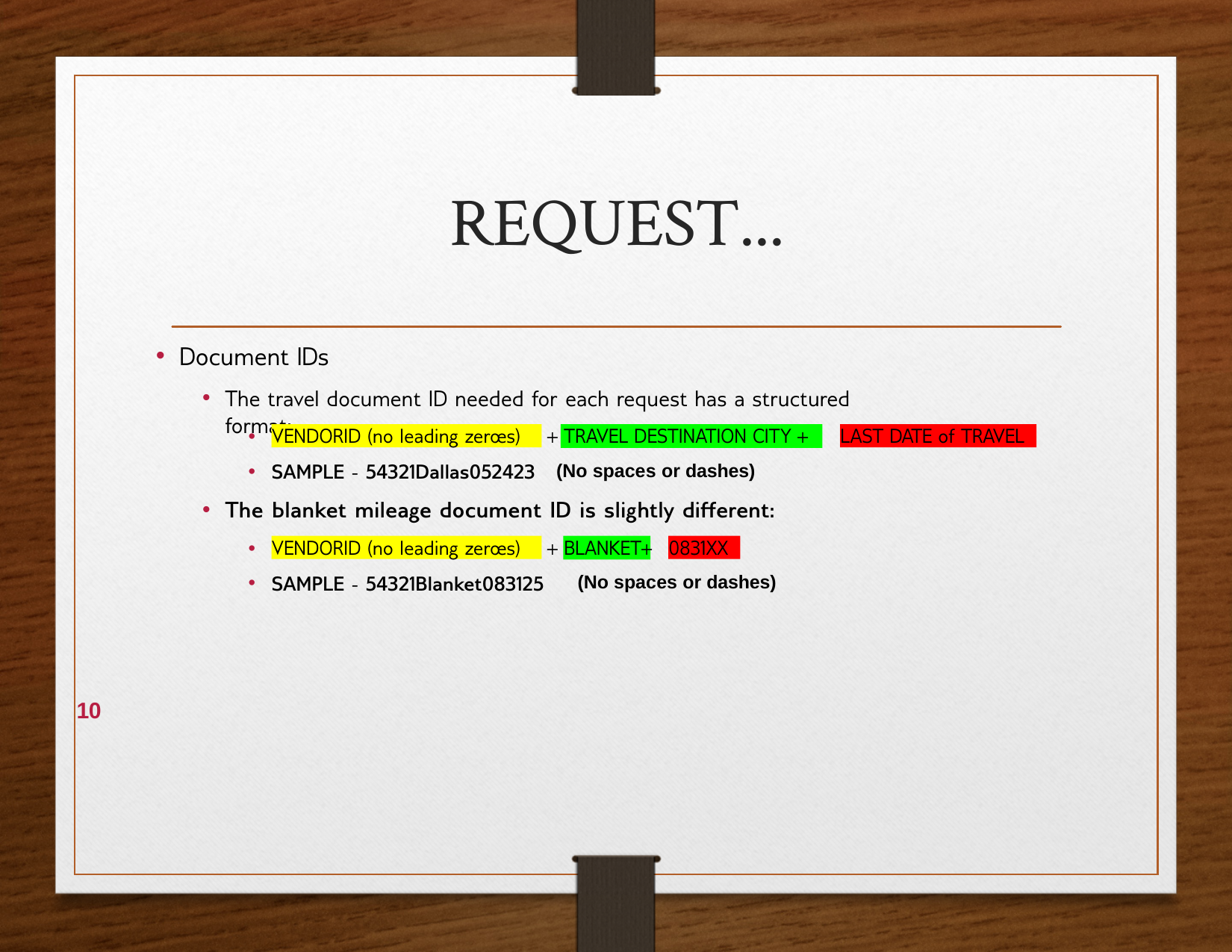

# REQUEST...
Document IDs
The travel document ID needed for each request has a structured format:
•	+ TRAVEL DESTINATION CITY +
VENDORID (no leading zeroes)

LAST DATE of TRAVEL
(No spaces or dashes)
SAMPLE - 54321Dallas052423
The blanket mileage document ID is slightly different:
•	+ BLANKET+
VENDORID (no leading zeroes)

0831XX
(No spaces or dashes)
SAMPLE - 54321Blanket083125
10